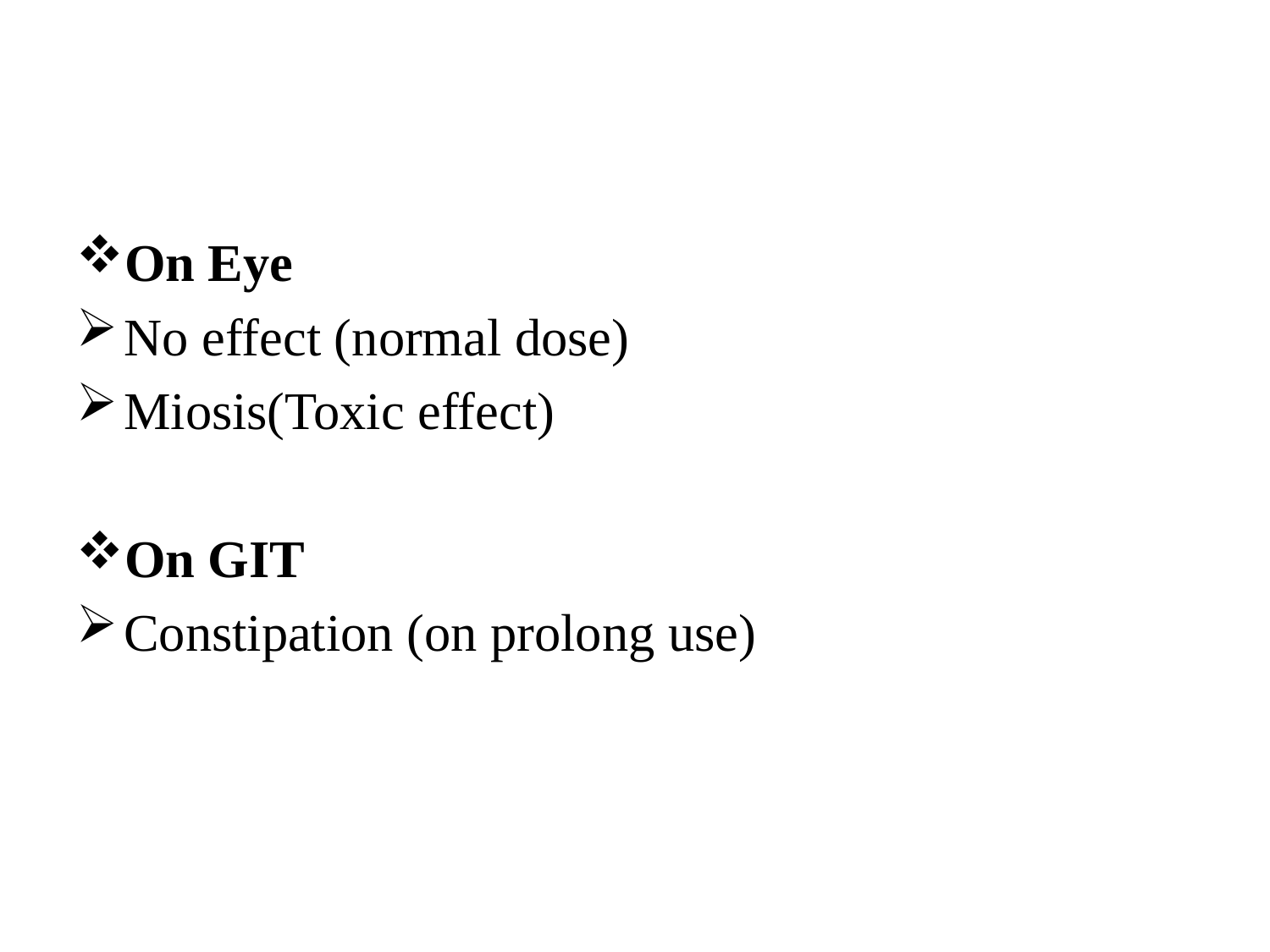

On Eye
No effect (normal dose)
Miosis(Toxic effect)

On GIT
Constipation (on prolong use)